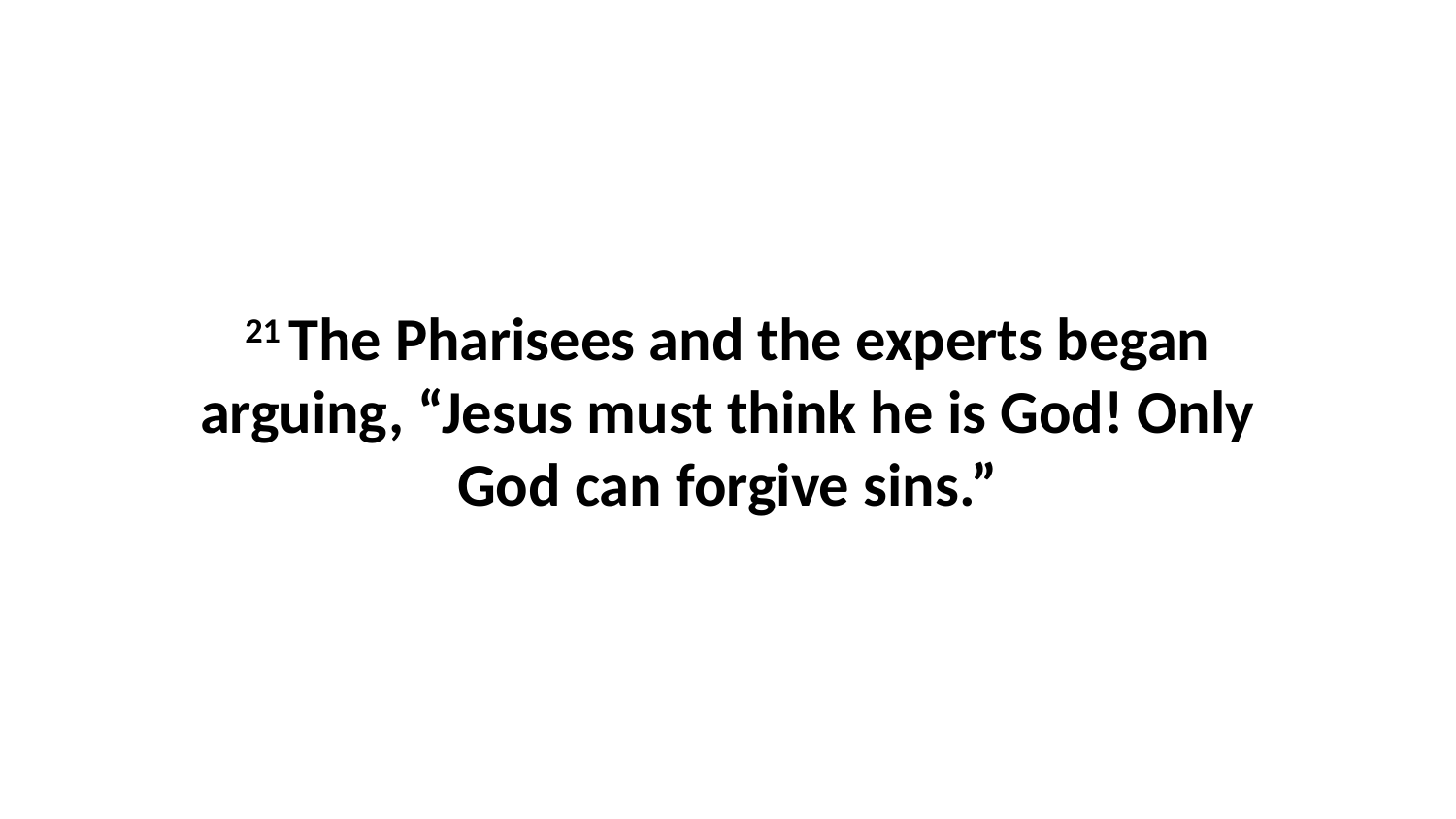

21 The Pharisees and the experts began arguing, “Jesus must think he is God! Only God can forgive sins.”